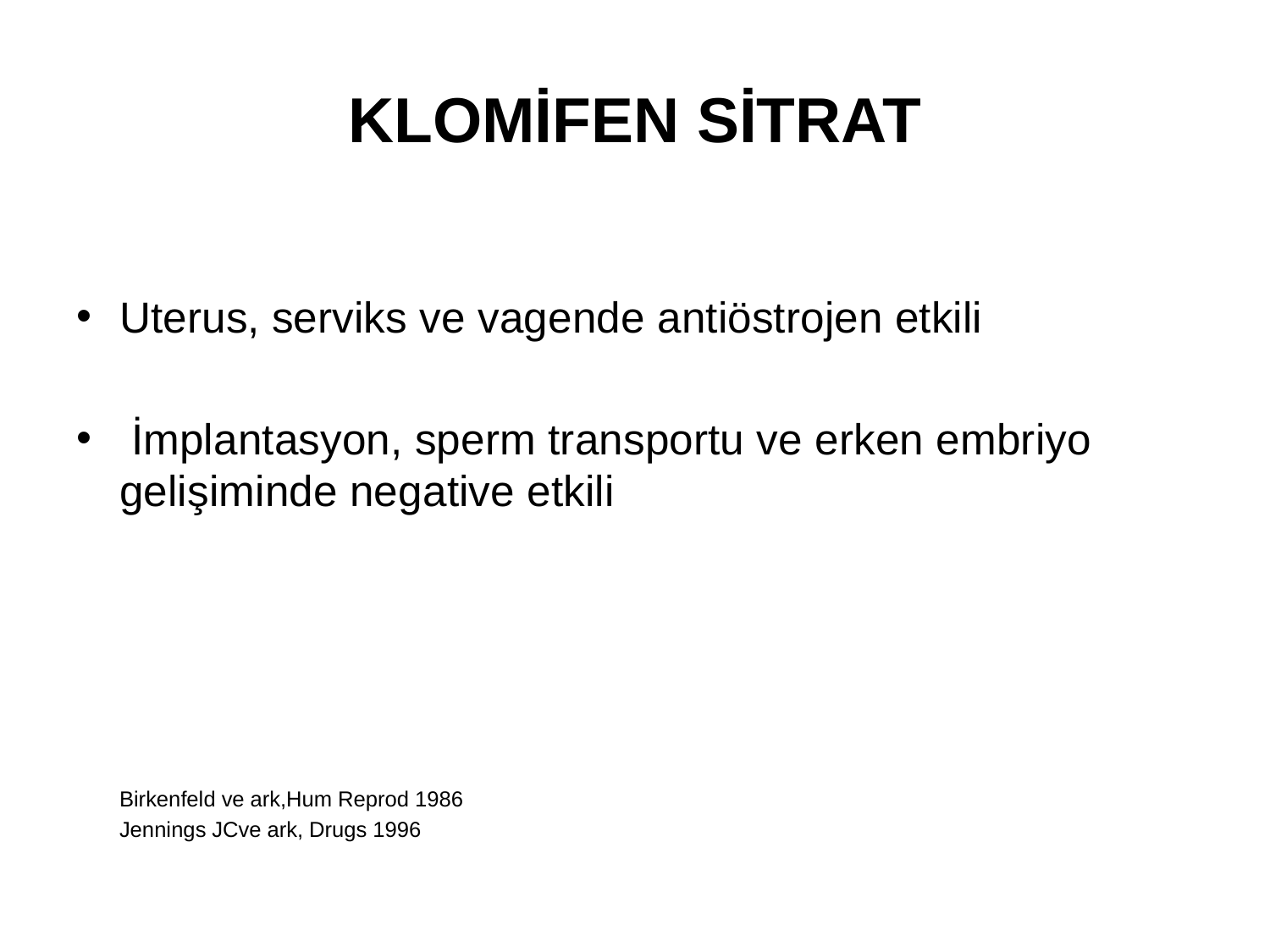

# KLOMİFEN SİTRAT

Uterus, serviks ve vagende antiöstrojen etkili

 İmplantasyon, sperm transportu ve erken embriyo gelişiminde negative etkili

						Birkenfeld ve ark,Hum Reprod 1986
						Jennings JCve ark, Drugs 1996